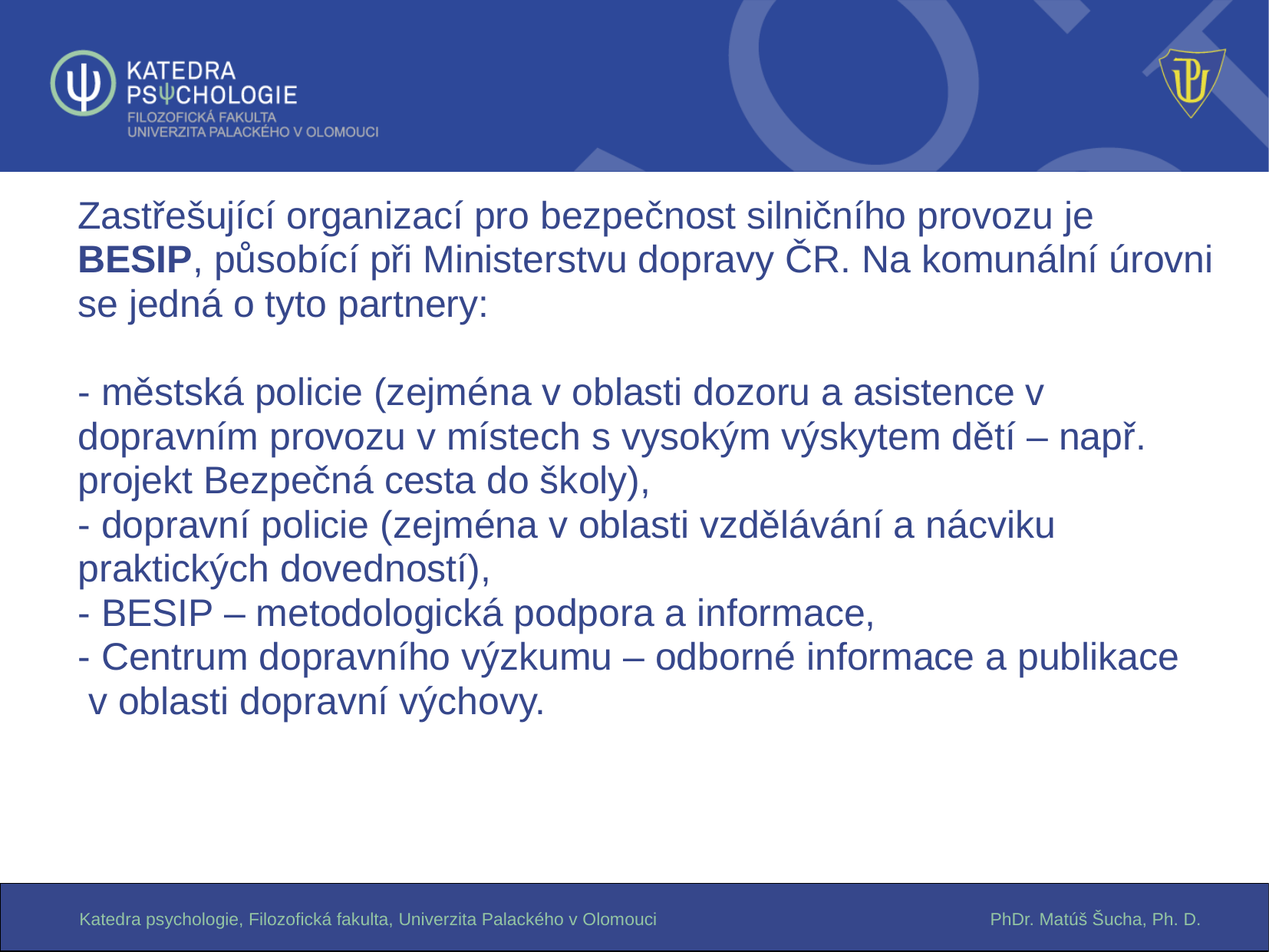

# Zastřešující organizací pro bezpečnost silničního provozu je BESIP, působící při Ministerstvu dopravy ČR. Na komunální úrovni se jedná o tyto partnery:   - městská policie (zejména v oblasti dozoru a asistence v dopravním provozu v místech s vysokým výskytem dětí – např. projekt Bezpečná cesta do školy), - dopravní policie (zejména v oblasti vzdělávání a nácviku praktických dovedností), - BESIP – metodologická podpora a informace, - Centrum dopravního výzkumu – odborné informace a publikace  v oblasti dopravní výchovy.